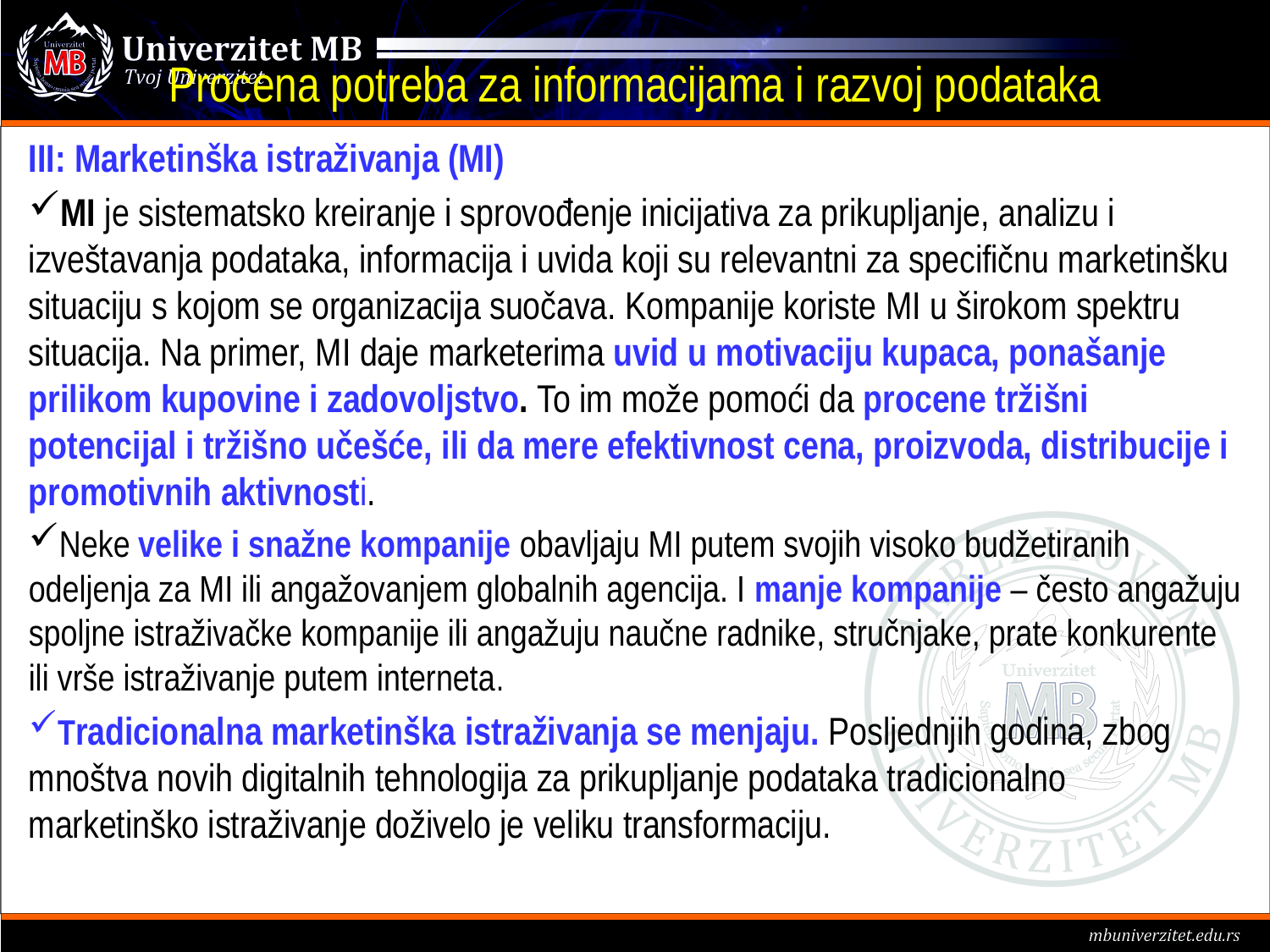

# Procena potreba za informacijama i razvoj podataka
III: Marketinška istraživanja (MI)
MI je sistematsko kreiranje i sprovođenje inicijativa za prikupljanje, analizu i izveštavanja podataka, informacija i uvida koji su relevantni za specifičnu marketinšku situaciju s kojom se organizacija suočava. Kompanije koriste MI u širokom spektru situacija. Na primer, MI daje marketerima uvid u motivaciju kupaca, ponašanje prilikom kupovine i zadovoljstvo. To im može pomoći da procene tržišni potencijal i tržišno učešće, ili da mere efektivnost cena, proizvoda, distribucije i promotivnih aktivnosti.
Neke velike i snažne kompanije obavljaju MI putem svojih visoko budžetiranih odeljenja za MI ili angažovanjem globalnih agencija. I manje kompanije – često angažuju spoljne istraživačke kompanije ili angažuju naučne radnike, stručnjake, prate konkurente ili vrše istraživanje putem interneta.
Tradicionalna marketinška istraživanja se menjaju. Posljednjih godina, zbog mnoštva novih digitalnih tehnologija za prikupljanje podataka tradicionalno marketinško istraživanje doživelo je veliku transformaciju.